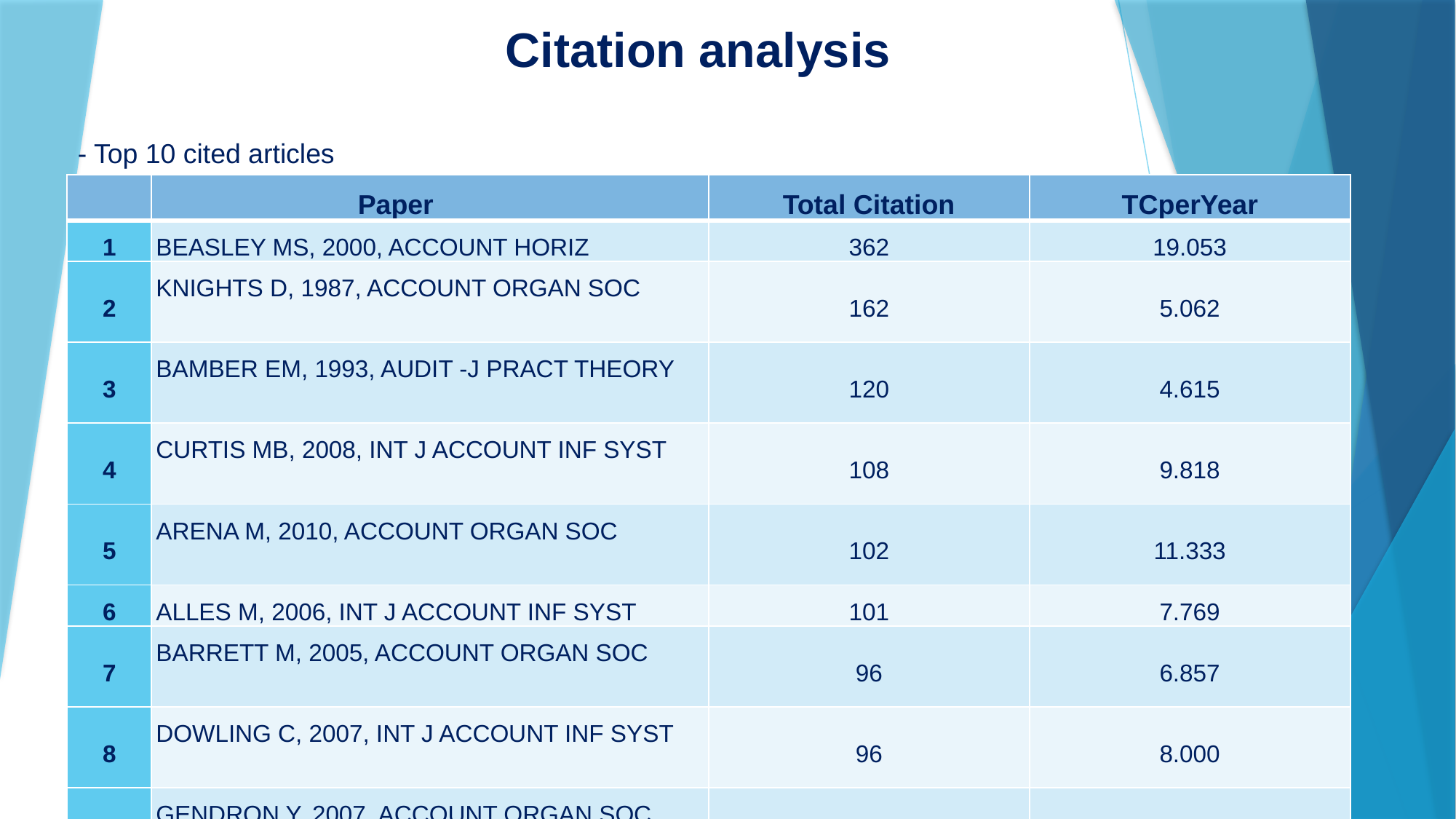

Citation analysis
- Top 10 cited articles
|  | Paper | Total Citation | TCperYear |
| --- | --- | --- | --- |
| 1 | BEASLEY MS, 2000, ACCOUNT HORIZ | 362 | 19.053 |
| 2 | KNIGHTS D, 1987, ACCOUNT ORGAN SOC | 162 | 5.062 |
| 3 | BAMBER EM, 1993, AUDIT -J PRACT THEORY | 120 | 4.615 |
| 4 | CURTIS MB, 2008, INT J ACCOUNT INF SYST | 108 | 9.818 |
| 5 | ARENA M, 2010, ACCOUNT ORGAN SOC | 102 | 11.333 |
| 6 | ALLES M, 2006, INT J ACCOUNT INF SYST | 101 | 7.769 |
| 7 | BARRETT M, 2005, ACCOUNT ORGAN SOC | 96 | 6.857 |
| 8 | DOWLING C, 2007, INT J ACCOUNT INF SYST | 96 | 8.000 |
| 9 | GENDRON Y, 2007, ACCOUNT ORGAN SOC | 85 | 7.083 |
| 10 | VERA-MUÃ‘OZ SC, 2006, ACCOUNT HORIZ | 82 | 6.308 |